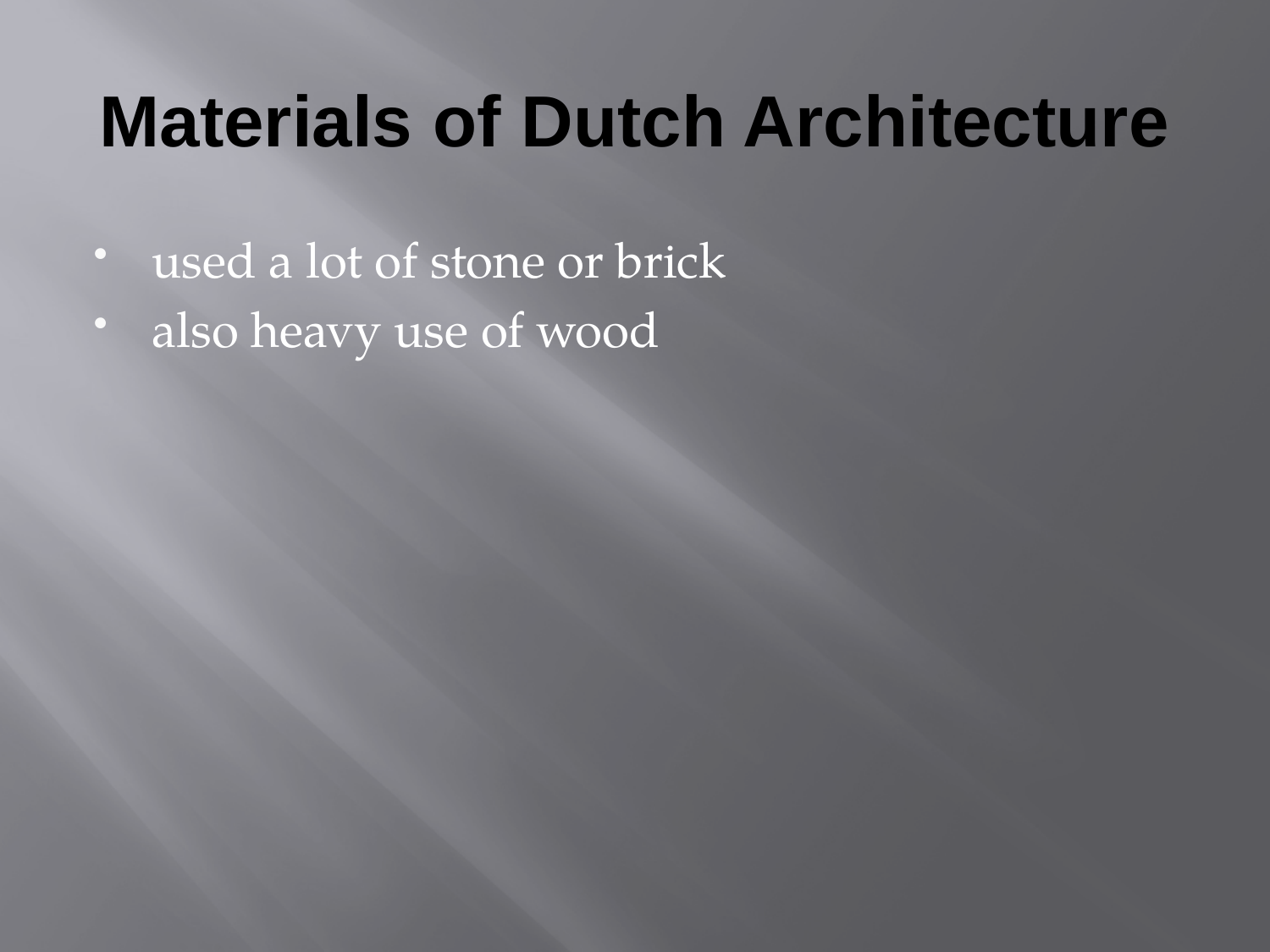

# Materials of Dutch Architecture
used a lot of stone or brick
also heavy use of wood